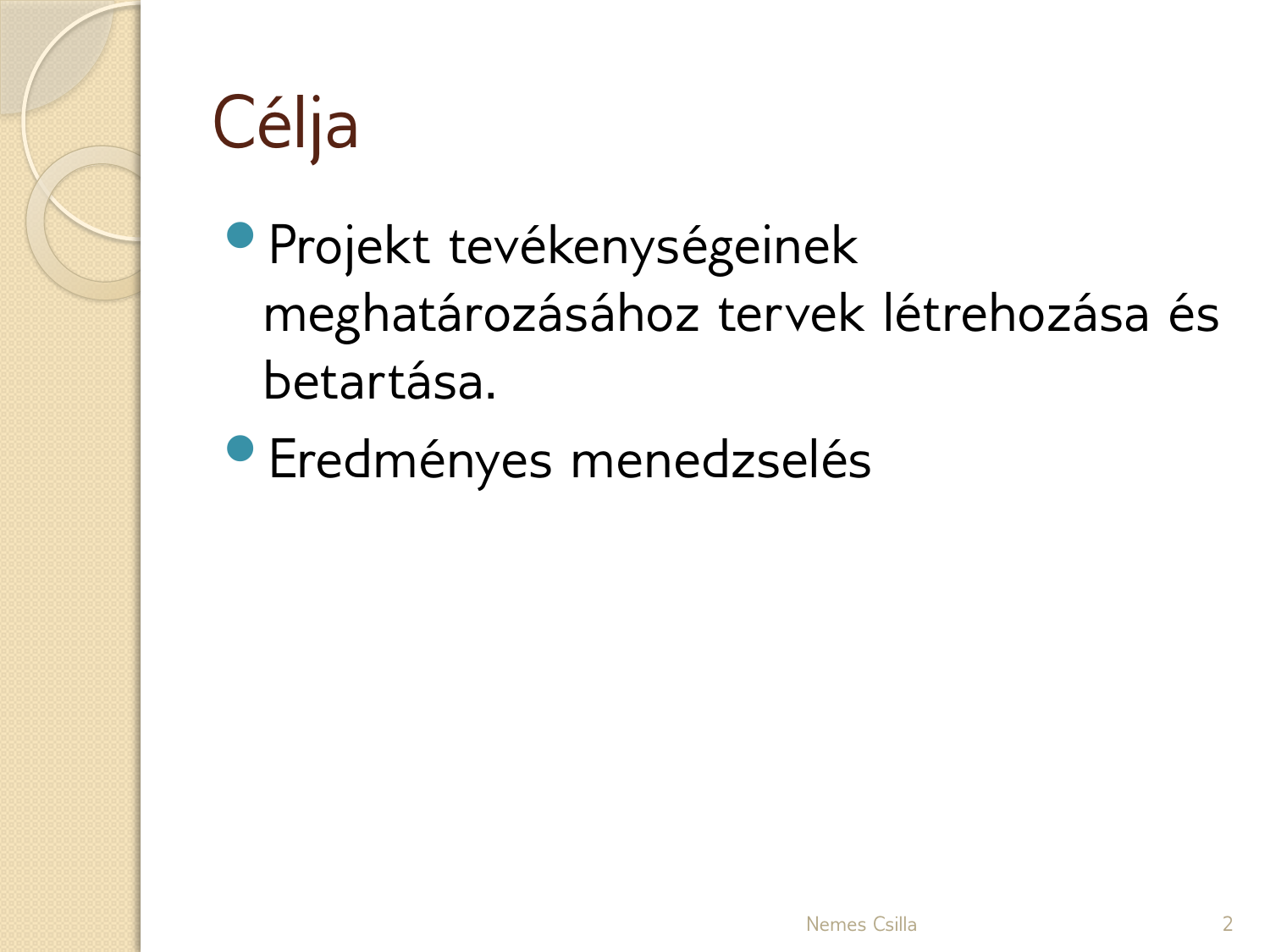

# Célja
Projekt tevékenységeinek meghatározásához tervek létrehozása és betartása.
Eredményes menedzselés
Nemes Csilla
2